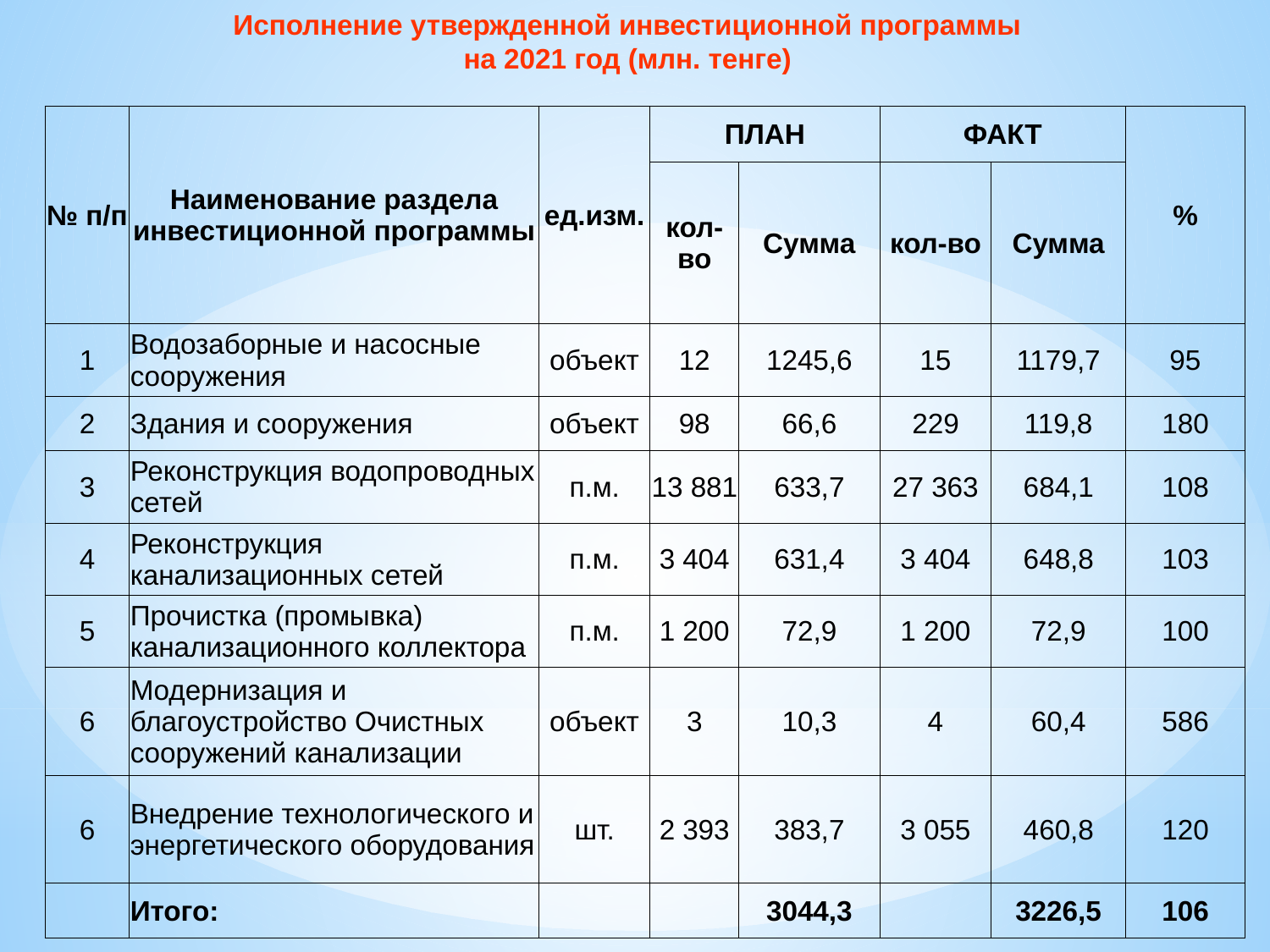

Исполнение утвержденной инвестиционной программы
на 2021 год (млн. тенге)
| № п/п | Наименование раздела инвестиционной программы | ед.изм. | ПЛАН |  | ФАКТ |  | % |
| --- | --- | --- | --- | --- | --- | --- | --- |
|  |  |  | кол-во | Сумма | кол-во | Сумма |  |
| 1 | Водозаборные и насосные сооружения | объект | 12 | 1245,6 | 15 | 1179,7 | 95 |
| 2 | Здания и сооружения | объект | 98 | 66,6 | 229 | 119,8 | 180 |
| 3 | Реконструкция водопроводных сетей | п.м. | 13 881 | 633,7 | 27 363 | 684,1 | 108 |
| 4 | Реконструкция канализационных сетей | п.м. | 3 404 | 631,4 | 3 404 | 648,8 | 103 |
| 5 | Прочистка (промывка) канализационного коллектора | п.м. | 1 200 | 72,9 | 1 200 | 72,9 | 100 |
| 6 | Модернизация и благоустройство Очистных сооружений канализации | объект | 3 | 10,3 | 4 | 60,4 | 586 |
| 6 | Внедрение технологического и энергетического оборудования | шт. | 2 393 | 383,7 | 3 055 | 460,8 | 120 |
|  | Итого: |  |  | 3044,3 |  | 3226,5 | 106 |